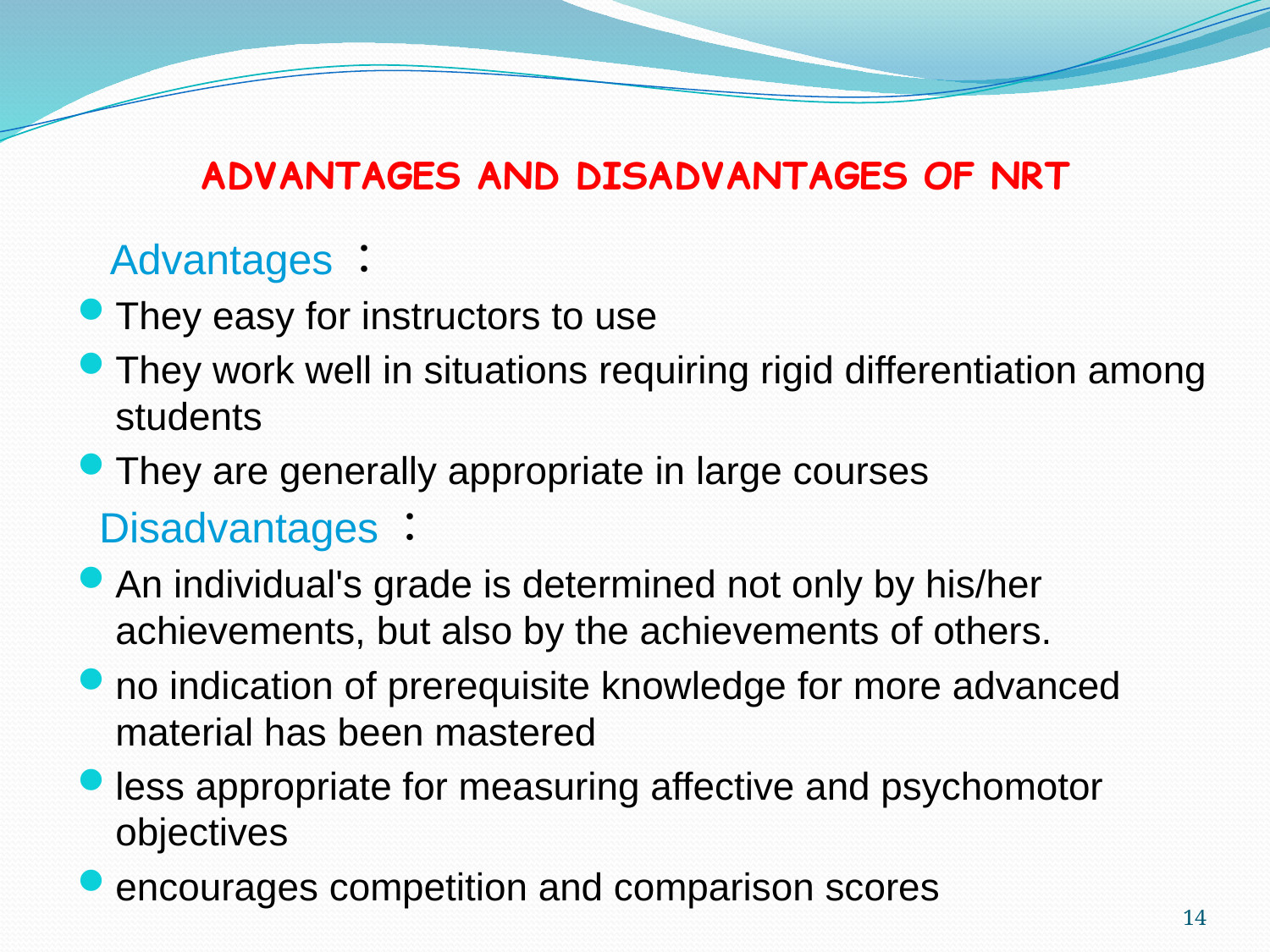

ADVANTAGES AND DISADVANTAGES OF NRT
   Advantages：
They easy for instructors to use
They work well in situations requiring rigid differentiation among students
They are generally appropriate in large courses
  Disadvantages：
An individual's grade is determined not only by his/her achievements, but also by the achievements of others.
no indication of prerequisite knowledge for more advanced material has been mastered
less appropriate for measuring affective and psychomotor objectives
encourages competition and comparison scores

14